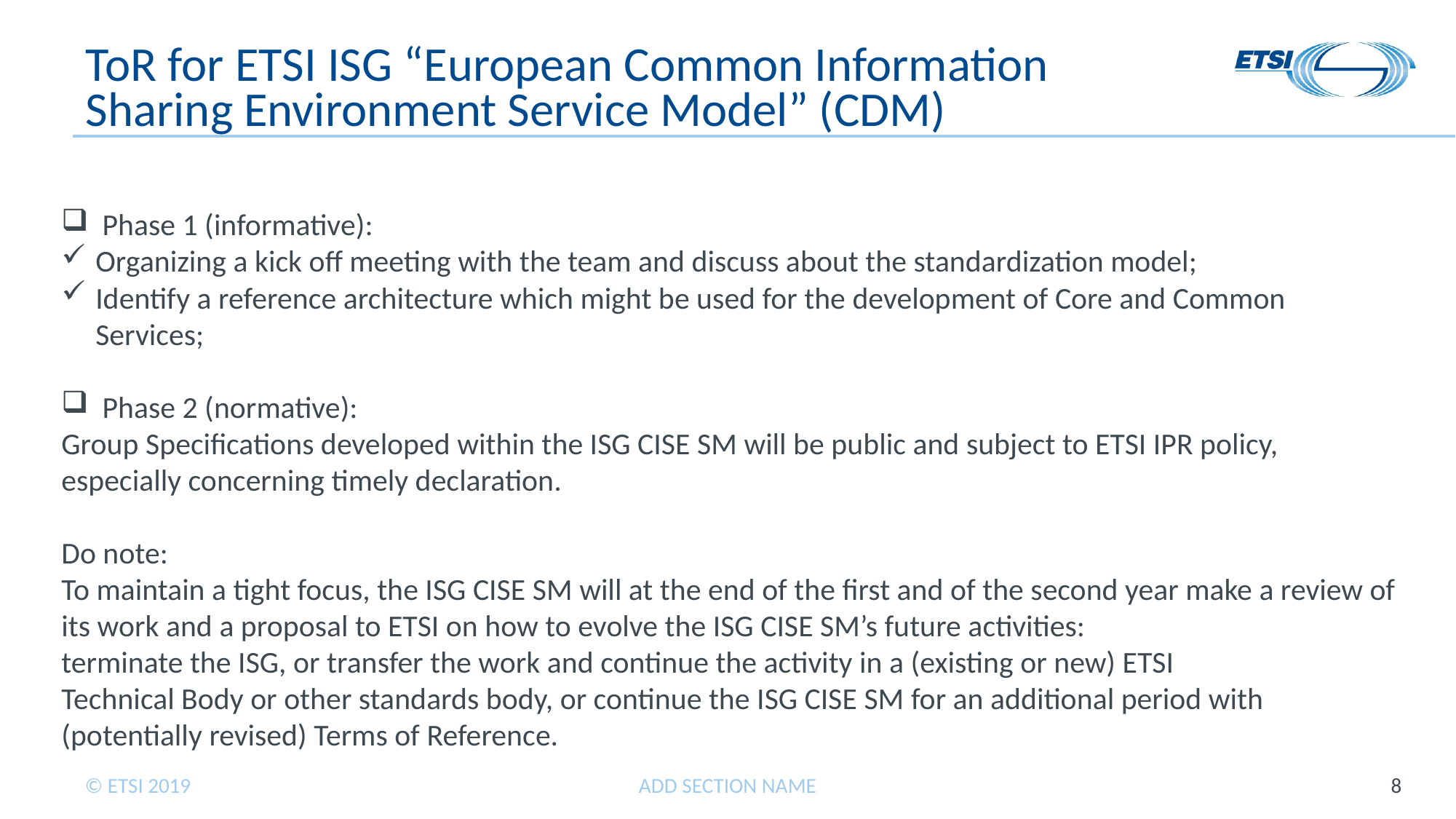

# ToR for ETSI ISG “European Common Information Sharing Environment Service Model” (CDM)
Phase 1 (informative):
Organizing a kick off meeting with the team and discuss about the standardization model;
Identify a reference architecture which might be used for the development of Core and Common Services;

Phase 2 (normative):
Group Specifications developed within the ISG CISE SM will be public and subject to ETSI IPR policy, especially concerning timely declaration.

Do note:
To maintain a tight focus, the ISG CISE SM will at the end of the first and of the second year make a review of its work and a proposal to ETSI on how to evolve the ISG CISE SM’s future activities:
terminate the ISG, or transfer the work and continue the activity in a (existing or new) ETSI
Technical Body or other standards body, or continue the ISG CISE SM for an additional period with
(potentially revised) Terms of Reference.

ADD SECTION NAME